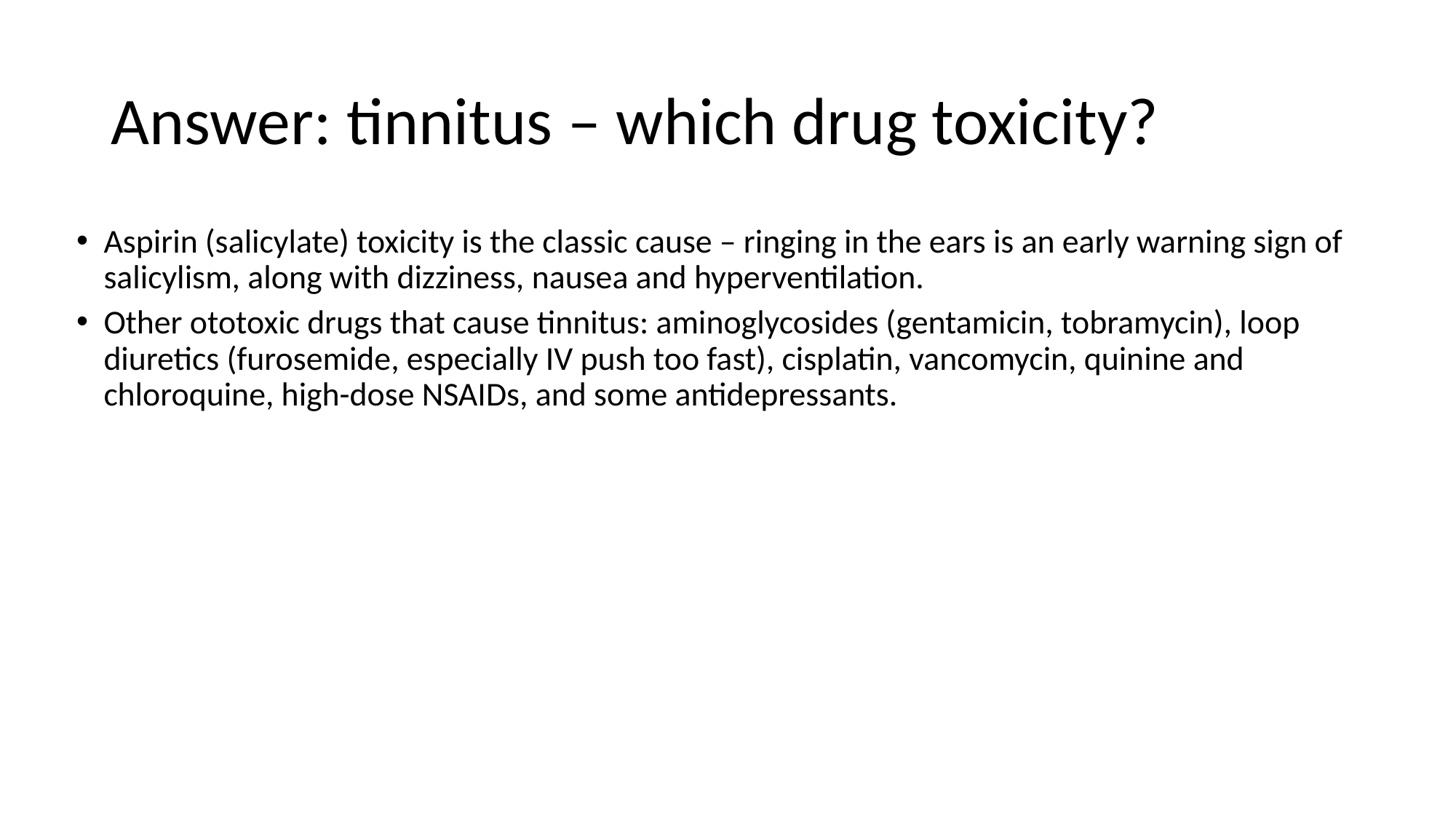

# Answer: tinnitus – which drug toxicity?
Aspirin (salicylate) toxicity is the classic cause – ringing in the ears is an early warning sign of salicylism, along with dizziness, nausea and hyperventilation.
Other ototoxic drugs that cause tinnitus: aminoglycosides (gentamicin, tobramycin), loop diuretics (furosemide, especially IV push too fast), cisplatin, vancomycin, quinine and chloroquine, high-dose NSAIDs, and some antidepressants.